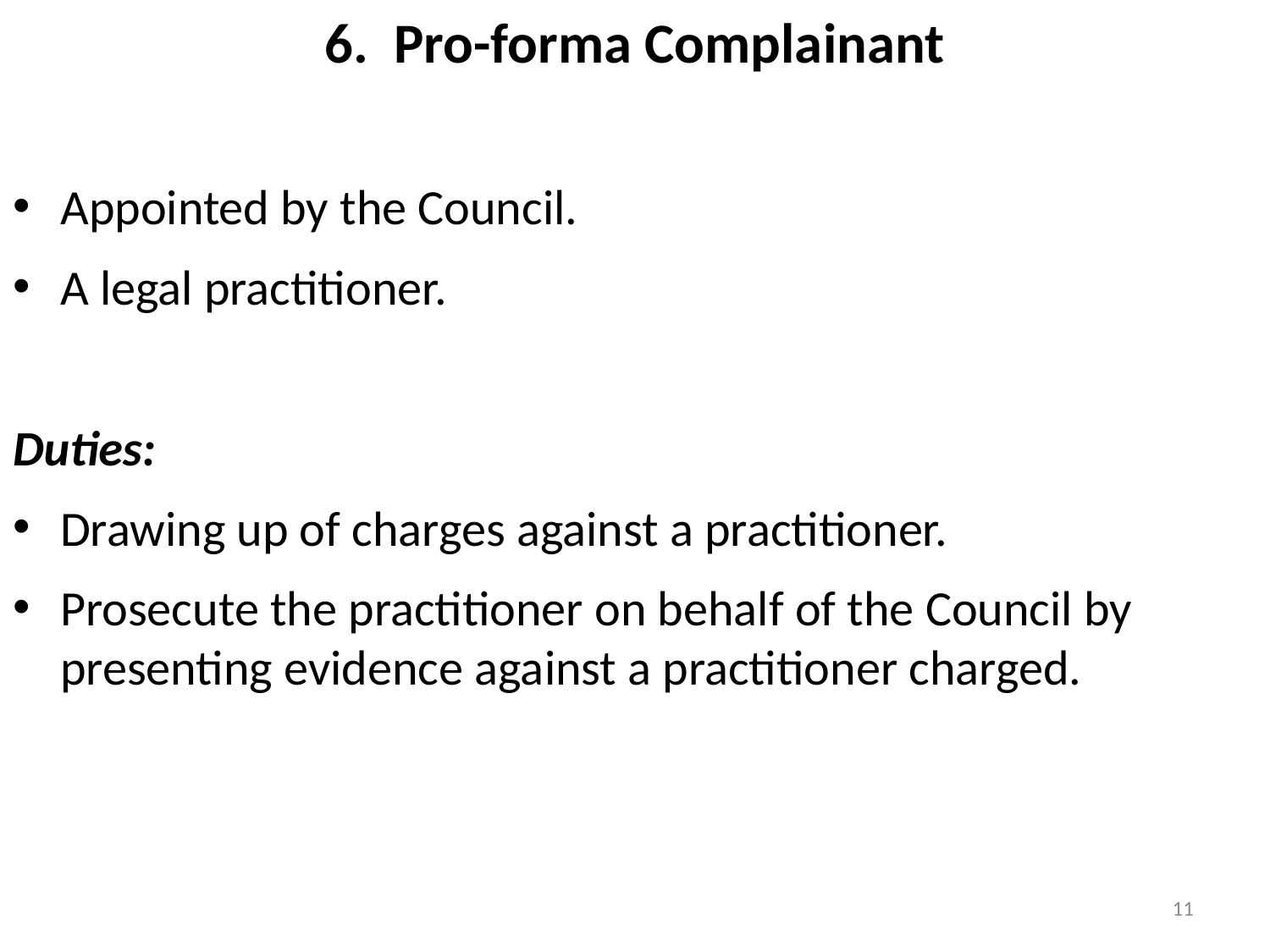

6.  Pro-forma Complainant

Appointed by the Council.
A legal practitioner.

Duties:
Drawing up of charges against a practitioner.
Prosecute the practitioner on behalf of the Council by presenting evidence against a practitioner charged.

11